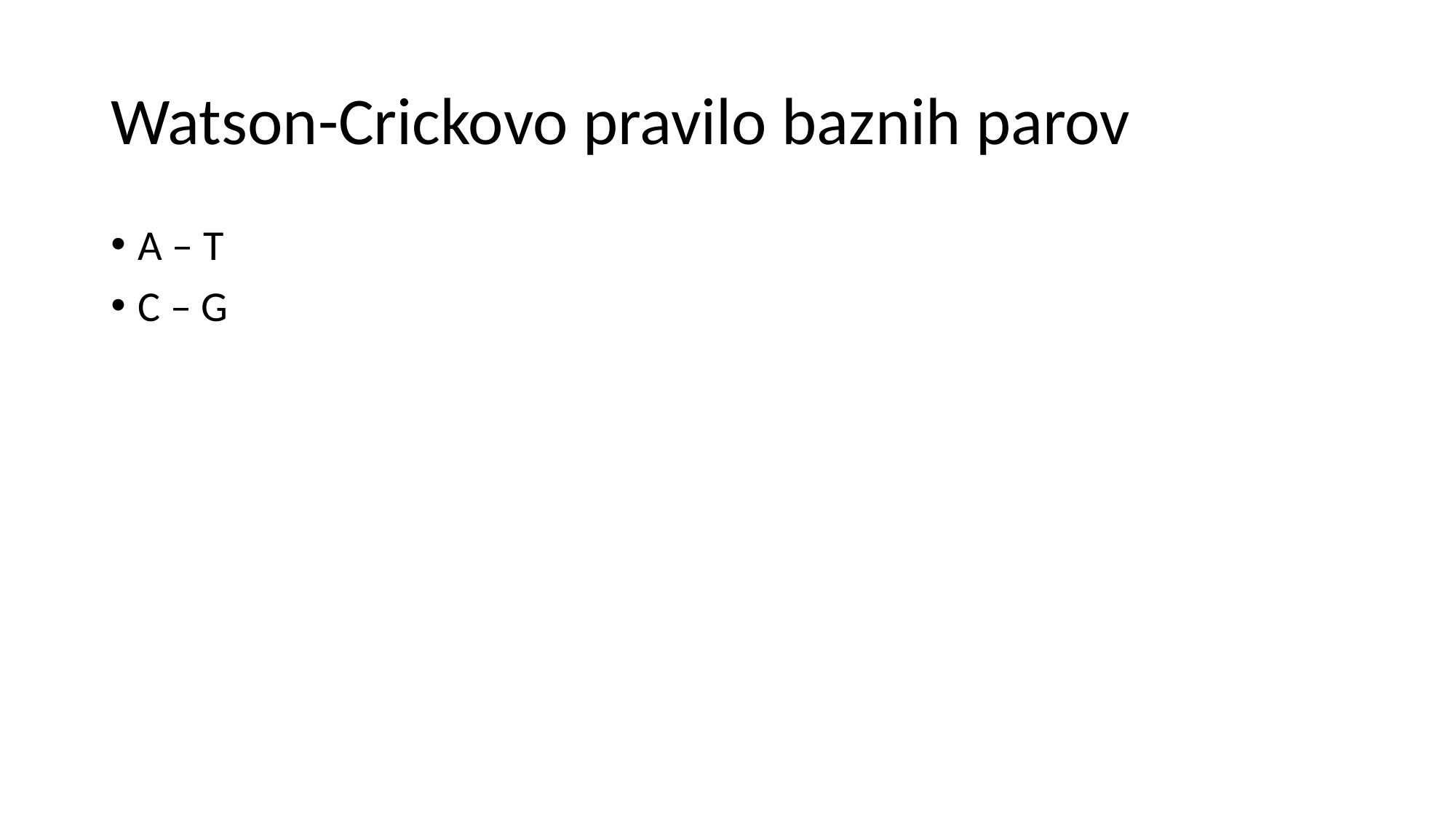

# Watson-Crickovo pravilo baznih parov
A – T
C – G